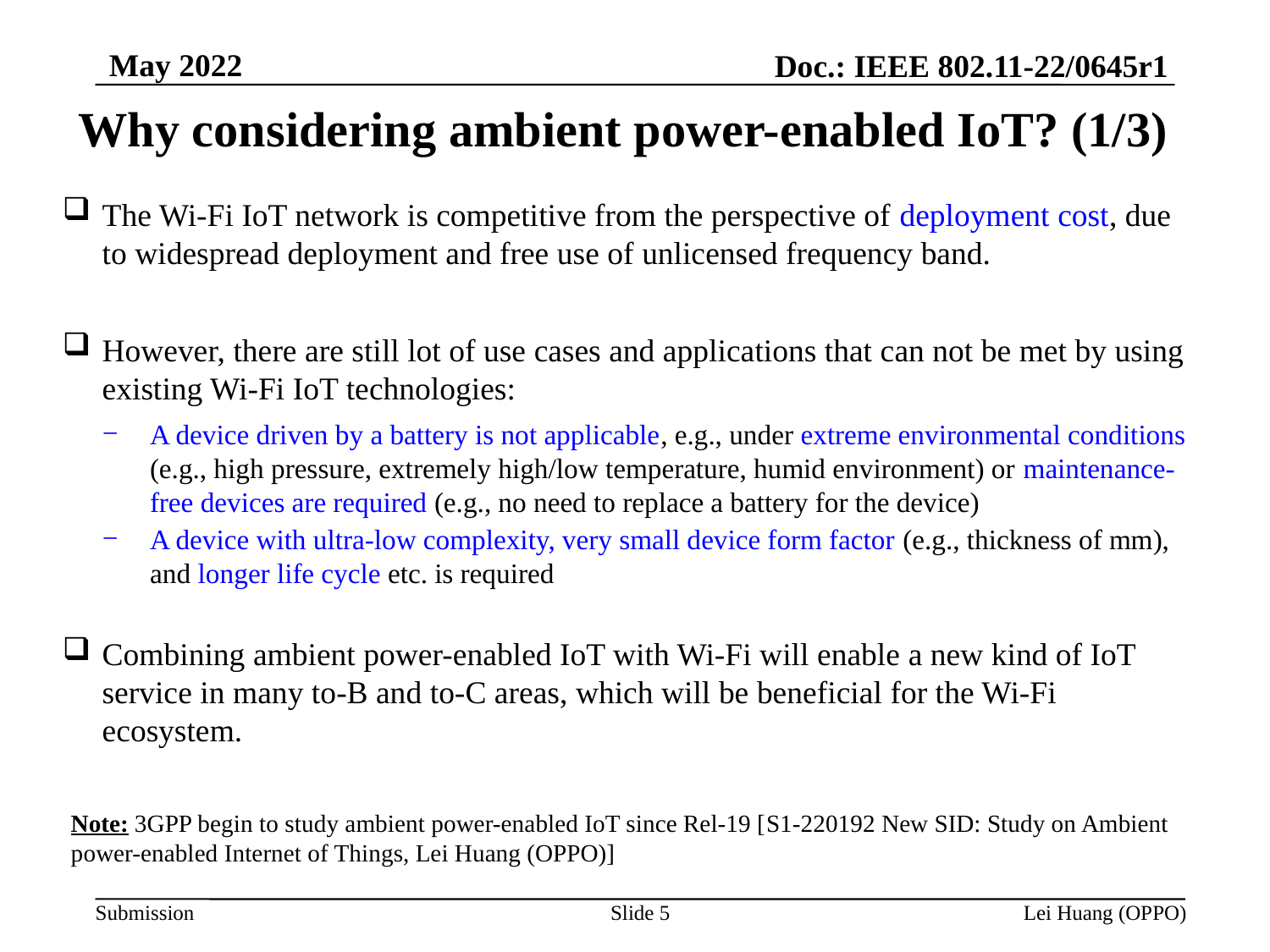

May 2022
Doc.: IEEE 802.11-22/0645r1
# Why considering ambient power-enabled IoT? (1/3)
The Wi-Fi IoT network is competitive from the perspective of deployment cost, due to widespread deployment and free use of unlicensed frequency band.

However, there are still lot of use cases and applications that can not be met by using existing Wi-Fi IoT technologies:
A device driven by a battery is not applicable, e.g., under extreme environmental conditions (e.g., high pressure, extremely high/low temperature, humid environment) or maintenance-free devices are required (e.g., no need to replace a battery for the device)
A device with ultra-low complexity, very small device form factor (e.g., thickness of mm), and longer life cycle etc. is required

Combining ambient power-enabled IoT with Wi-Fi will enable a new kind of IoT service in many to-B and to-C areas, which will be beneficial for the Wi-Fi ecosystem.

Note: 3GPP begin to study ambient power-enabled IoT since Rel-19 [S1-220192 New SID: Study on Ambient power-enabled Internet of Things, Lei Huang (OPPO)]

Slide 5
Lei Huang (OPPO)